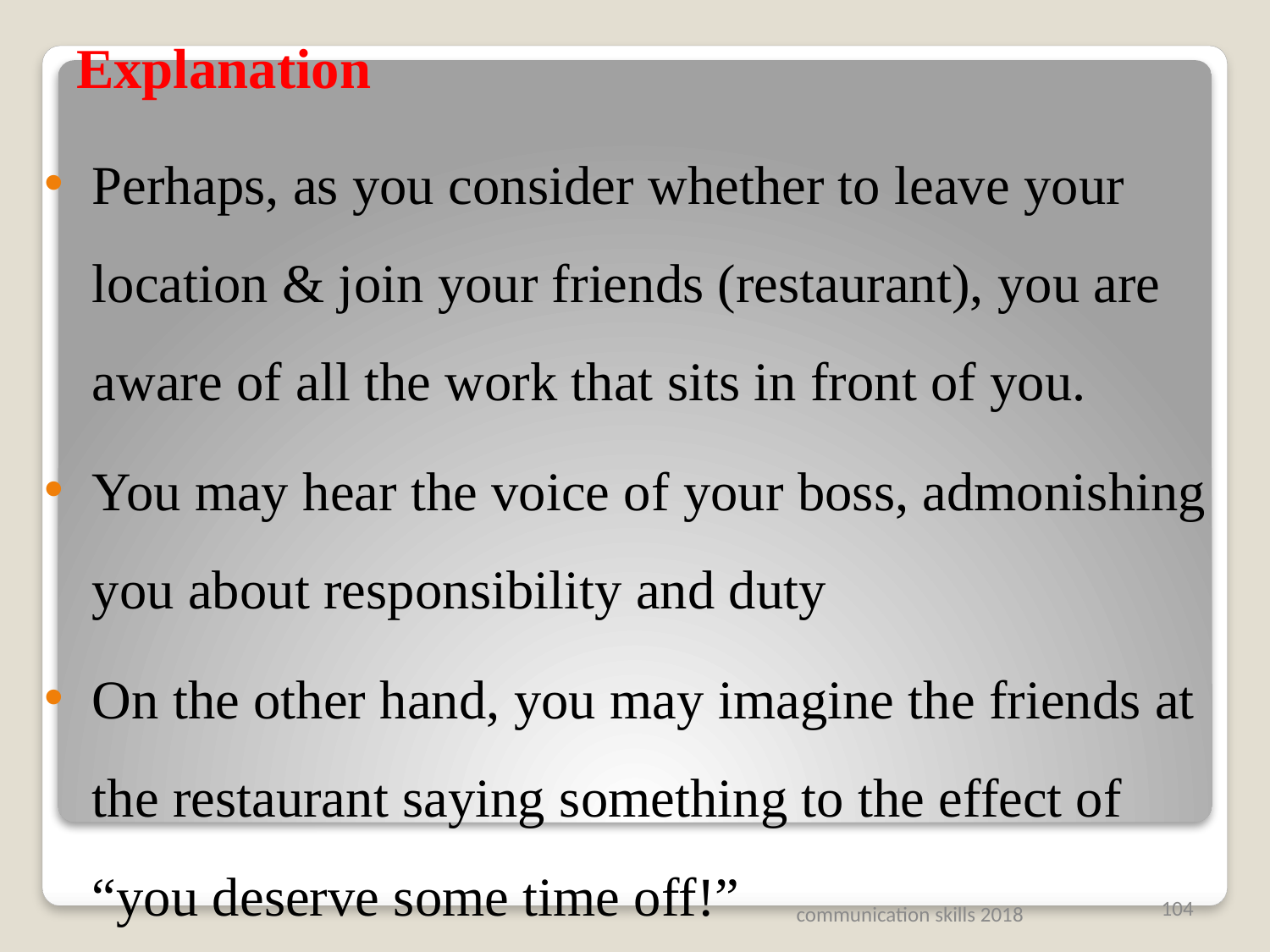

# Explanation
Perhaps, as you consider whether to leave your location & join your friends (restaurant), you are aware of all the work that sits in front of you.
You may hear the voice of your boss, admonishing you about responsibility and duty
On the other hand, you may imagine the friends at the restaurant saying something to the effect of “you deserve some time off!”
104
communication skills 2018